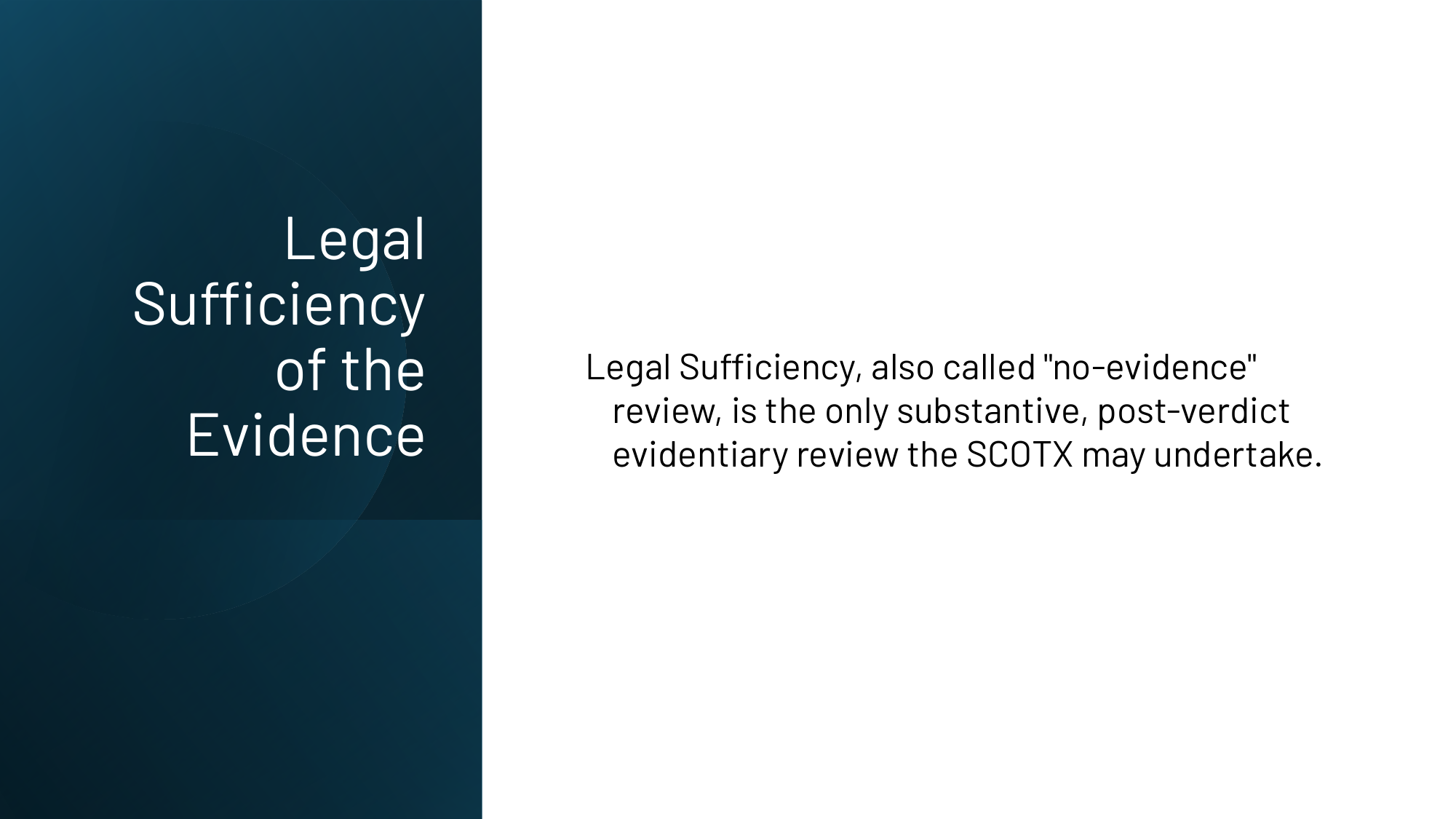

# Legal Sufficiency of the Evidence
Legal Sufficiency, also called "no-evidence" review, is the only substantive, post-verdict evidentiary review the SCOTX may undertake.